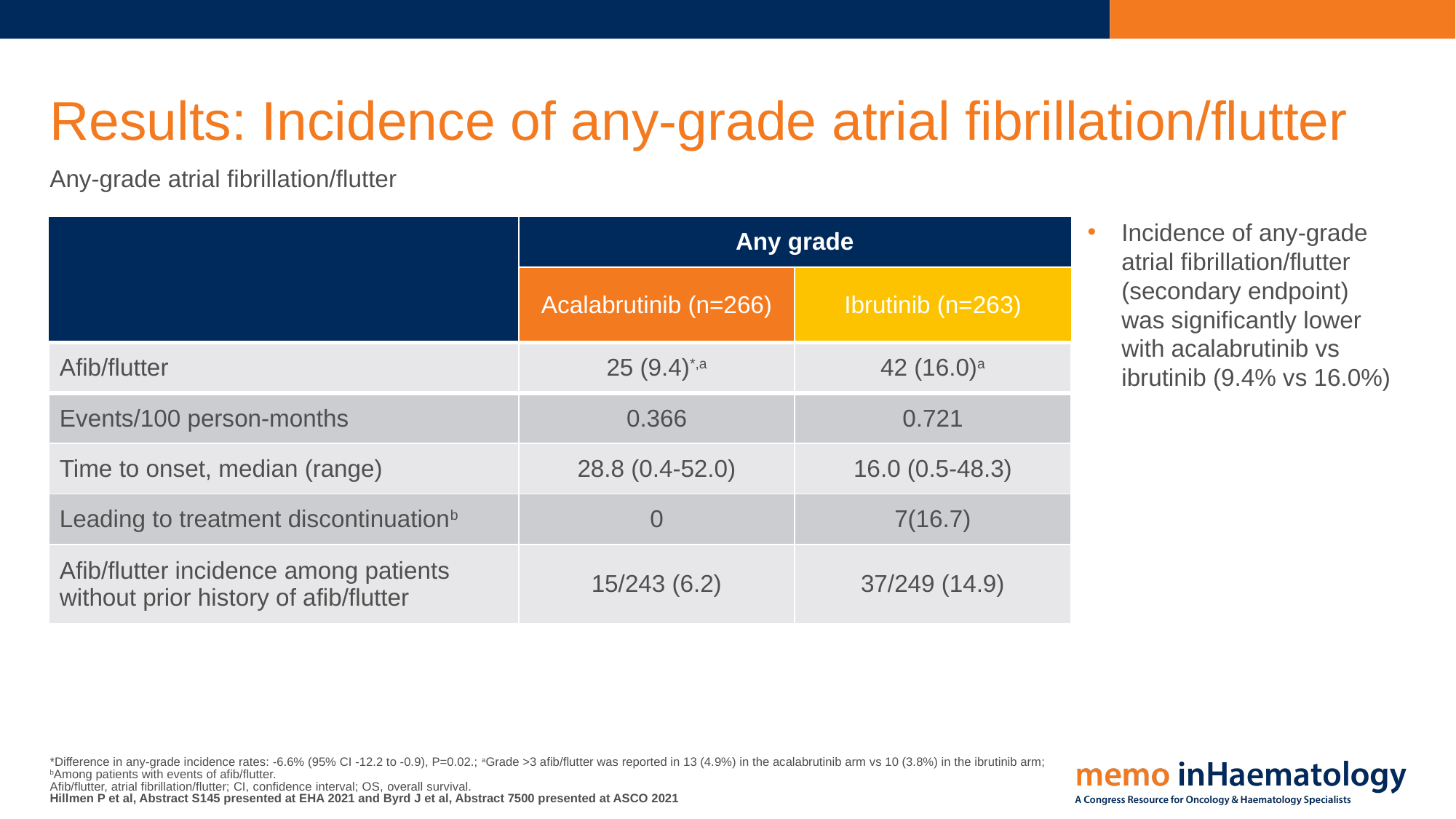

# Results: Incidence of any-grade atrial fibrillation/flutter
Any-grade atrial fibrillation/flutter
|  | Any grade |  |
| --- | --- | --- |
|  | Acalabrutinib (n=266) | Ibrutinib (n=263) |
| Afib/flutter | 25 (9.4)\*,a | 42 (16.0)a |
| Events/100 person-months | 0.366 | 0.721 |
| Time to onset, median (range) | 28.8 (0.4-52.0) | 16.0 (0.5-48.3) |
| Leading to treatment discontinuationb | 0 | 7(16.7) |
| Afib/flutter incidence among patients without prior history of afib/flutter | 15/243 (6.2) | 37/249 (14.9) |
Incidence of any-grade atrial fibrillation/flutter (secondary endpoint) was significantly lower with acalabrutinib vs ibrutinib (9.4% vs 16.0%)
*Difference in any-grade incidence rates: -6.6% (95% CI -12.2 to -0.9), P=0.02.; aGrade >3 afib/flutter was reported in 13 (4.9%) in the acalabrutinib arm vs 10 (3.8%) in the ibrutinib arm;
bAmong patients with events of afib/flutter.
Afib/flutter, atrial fibrillation/flutter; CI, confidence interval; OS, overall survival.
Hillmen P et al, Abstract S145 presented at EHA 2021 and Byrd J et al, Abstract 7500 presented at ASCO 2021